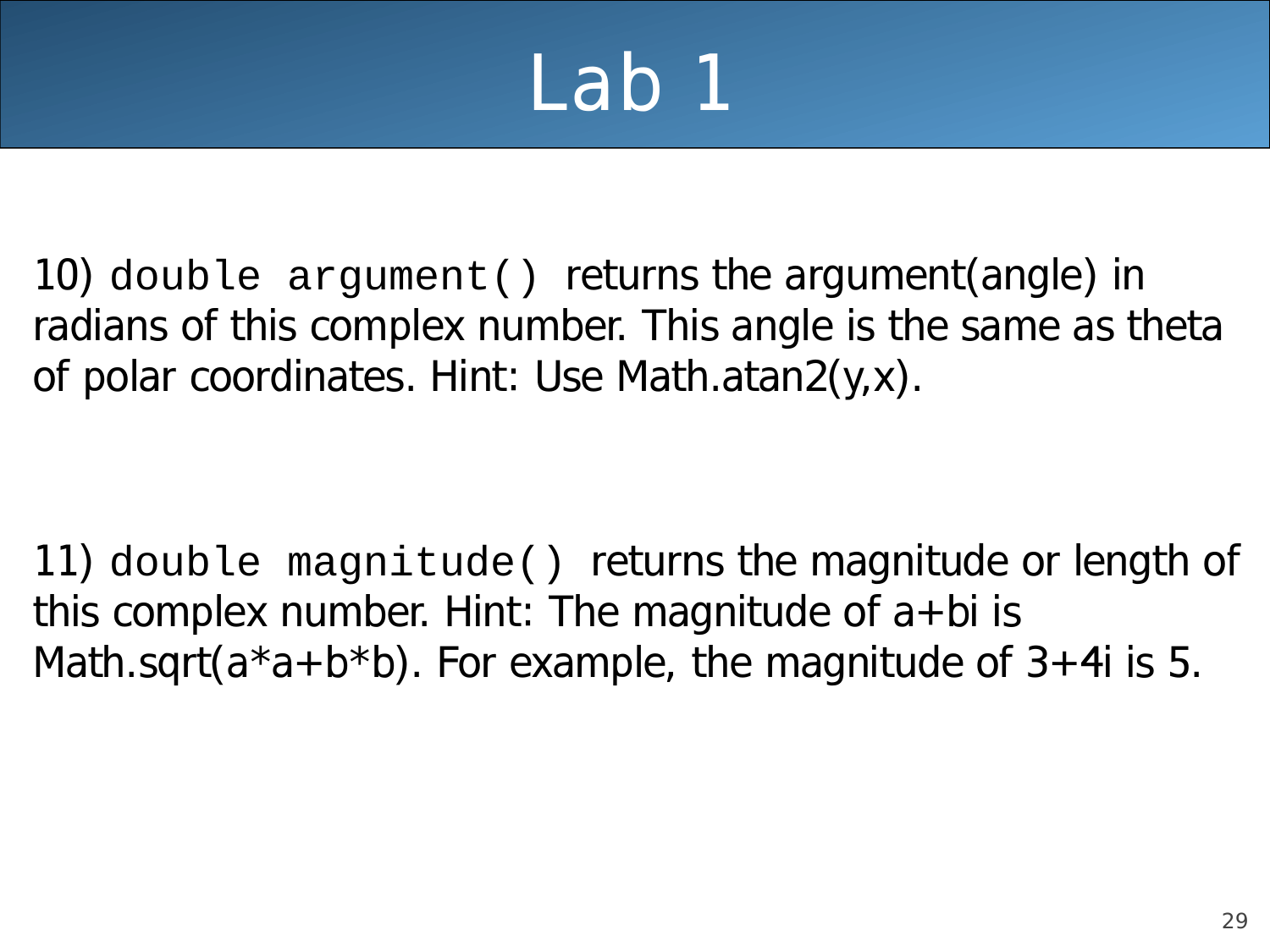

# Lab 1

10) double argument() returns the argument(angle) in radians of this complex number. This angle is the same as theta of polar coordinates. Hint: Use Math.atan2(y,x).

11) double magnitude() returns the magnitude or length of this complex number. Hint: The magnitude of a+bi is Math.sqrt(a*a+b*b). For example, the magnitude of 3+4i is 5.